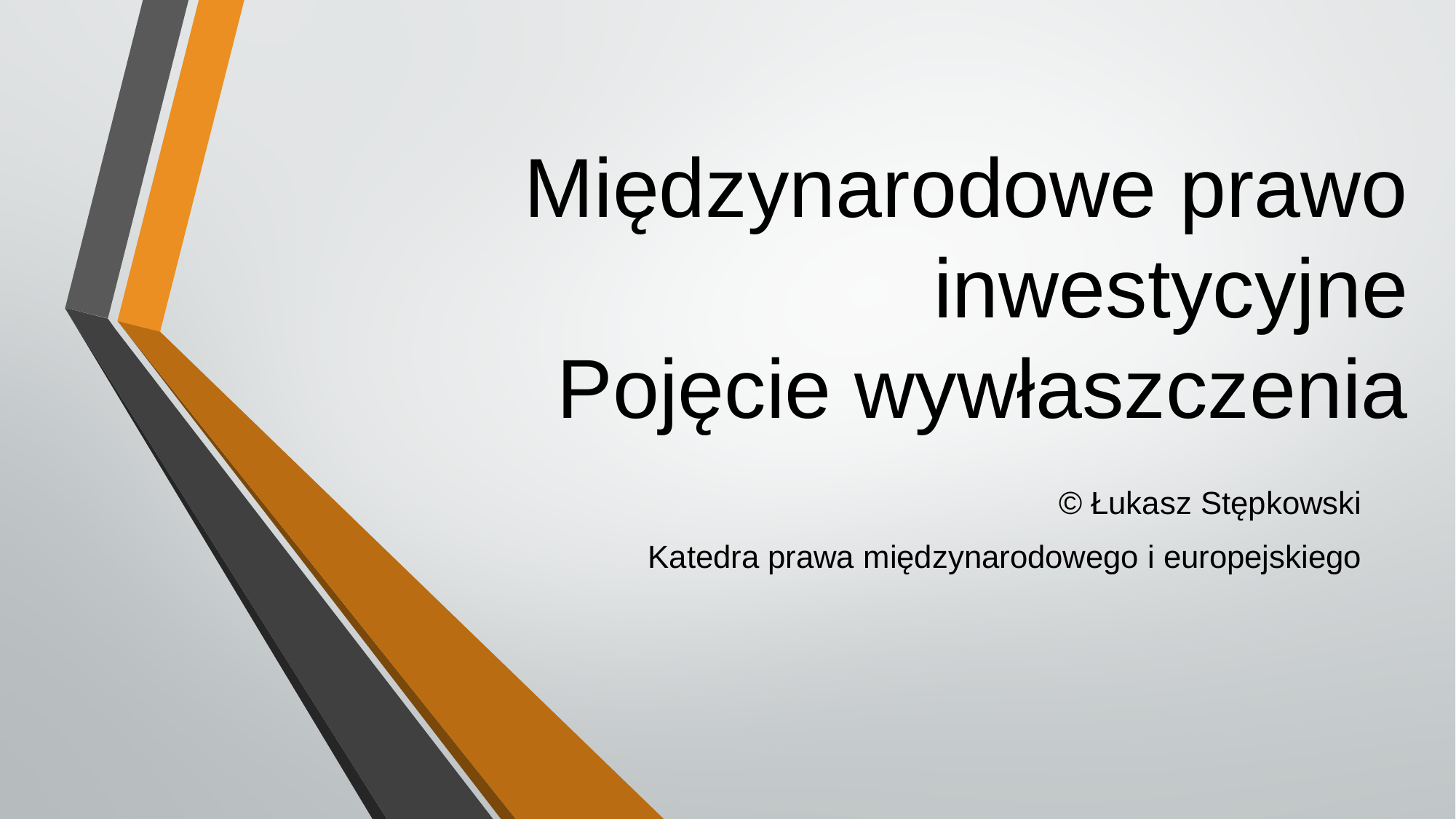

# Międzynarodowe prawo inwestycyjne Pojęcie wywłaszczenia
© Łukasz Stępkowski
Katedra prawa międzynarodowego i europejskiego